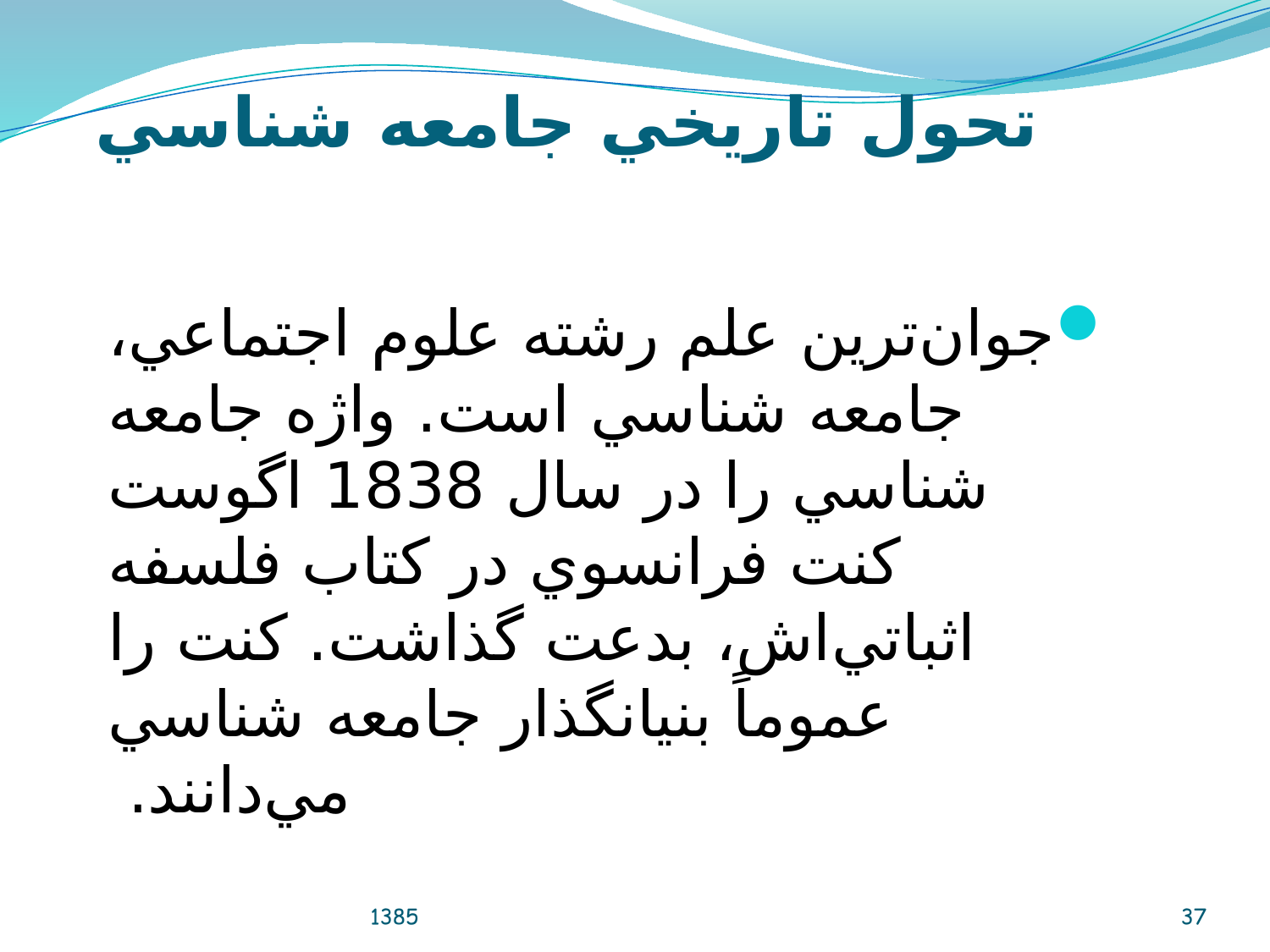

# تحول تاريخي جامعه شناسي
جوان‌ترين علم رشته علوم اجتماعي، جامعه شناسي است. واژه جامعه شناسي را در سال 1838 اگوست كنت فرانسوي در كتاب فلسفه اثباتي‌اش، بدعت گذاشت. كنت را عموماً بنيانگذار جامعه شناسي مي‌دانند.
1385
37